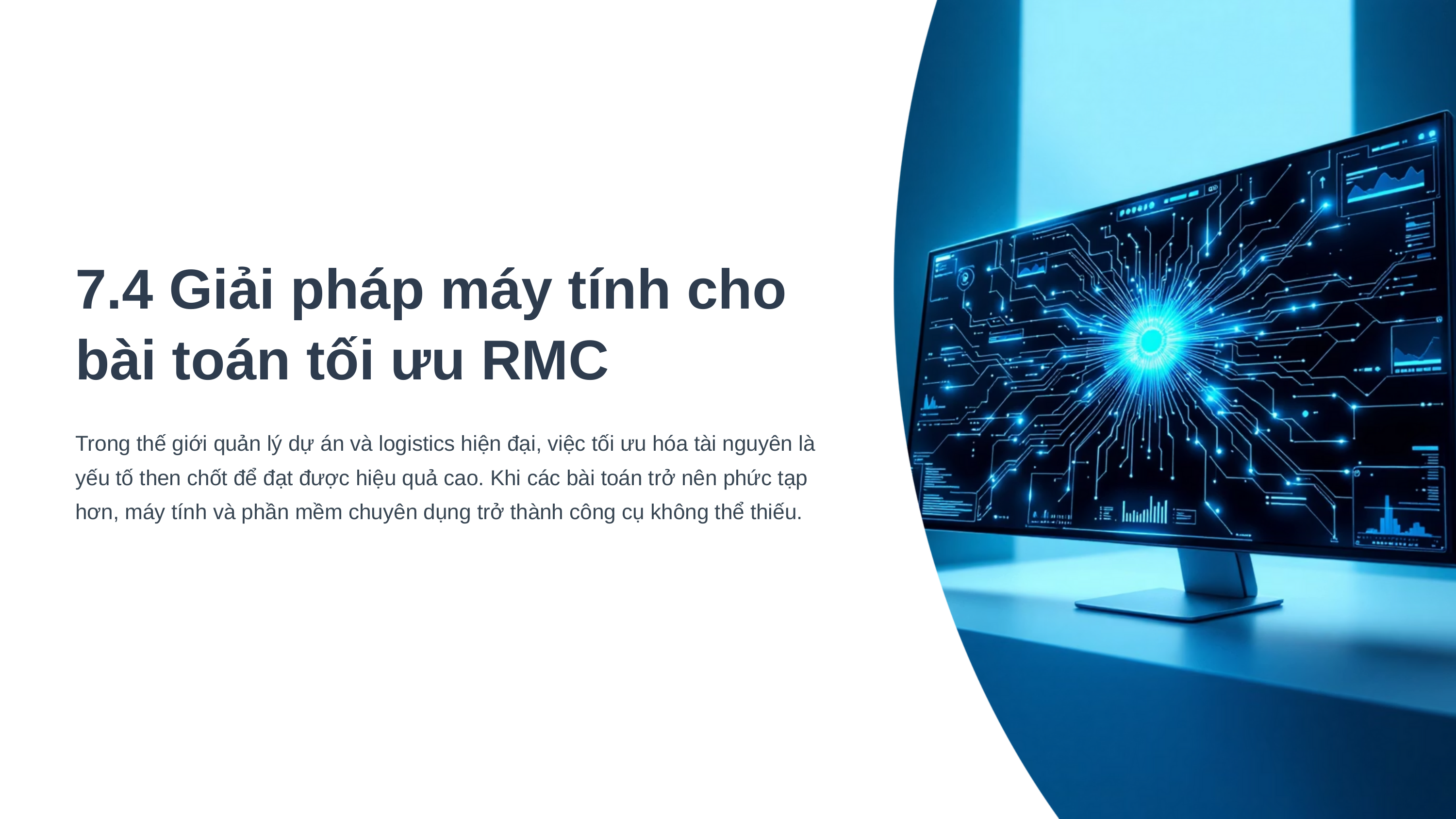

7.4 Giải pháp máy tính cho bài toán tối ưu RMC
Trong thế giới quản lý dự án và logistics hiện đại, việc tối ưu hóa tài nguyên là yếu tố then chốt để đạt được hiệu quả cao. Khi các bài toán trở nên phức tạp hơn, máy tính và phần mềm chuyên dụng trở thành công cụ không thể thiếu.